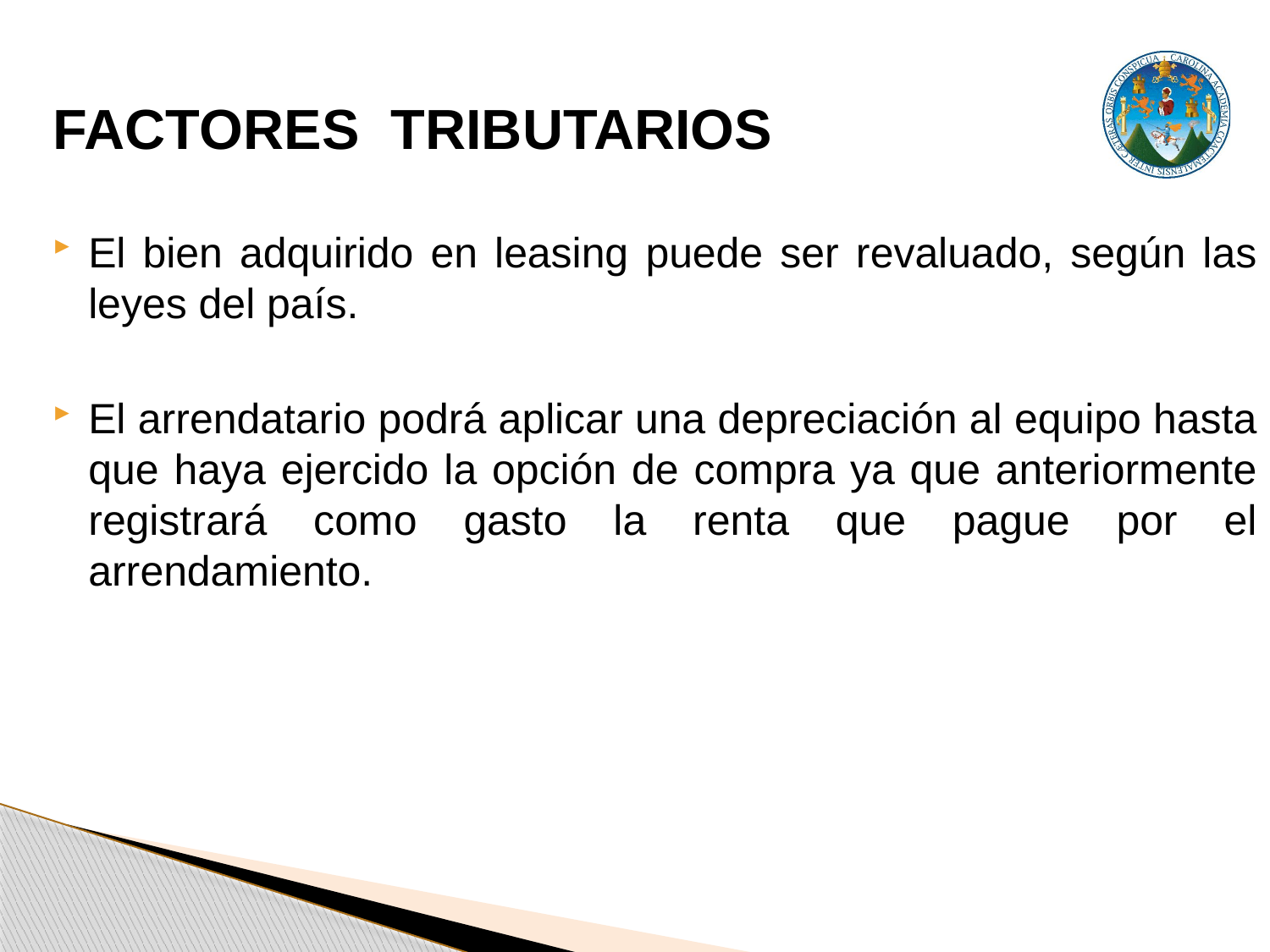

FACTORES  TRIBUTARIOS

El bien adquirido en leasing puede ser revaluado, según las leyes del país.

El arrendatario podrá aplicar una depreciación al equipo hasta que haya ejercido la opción de compra ya que anteriormente registrará como gasto la renta que pague por el arrendamiento.